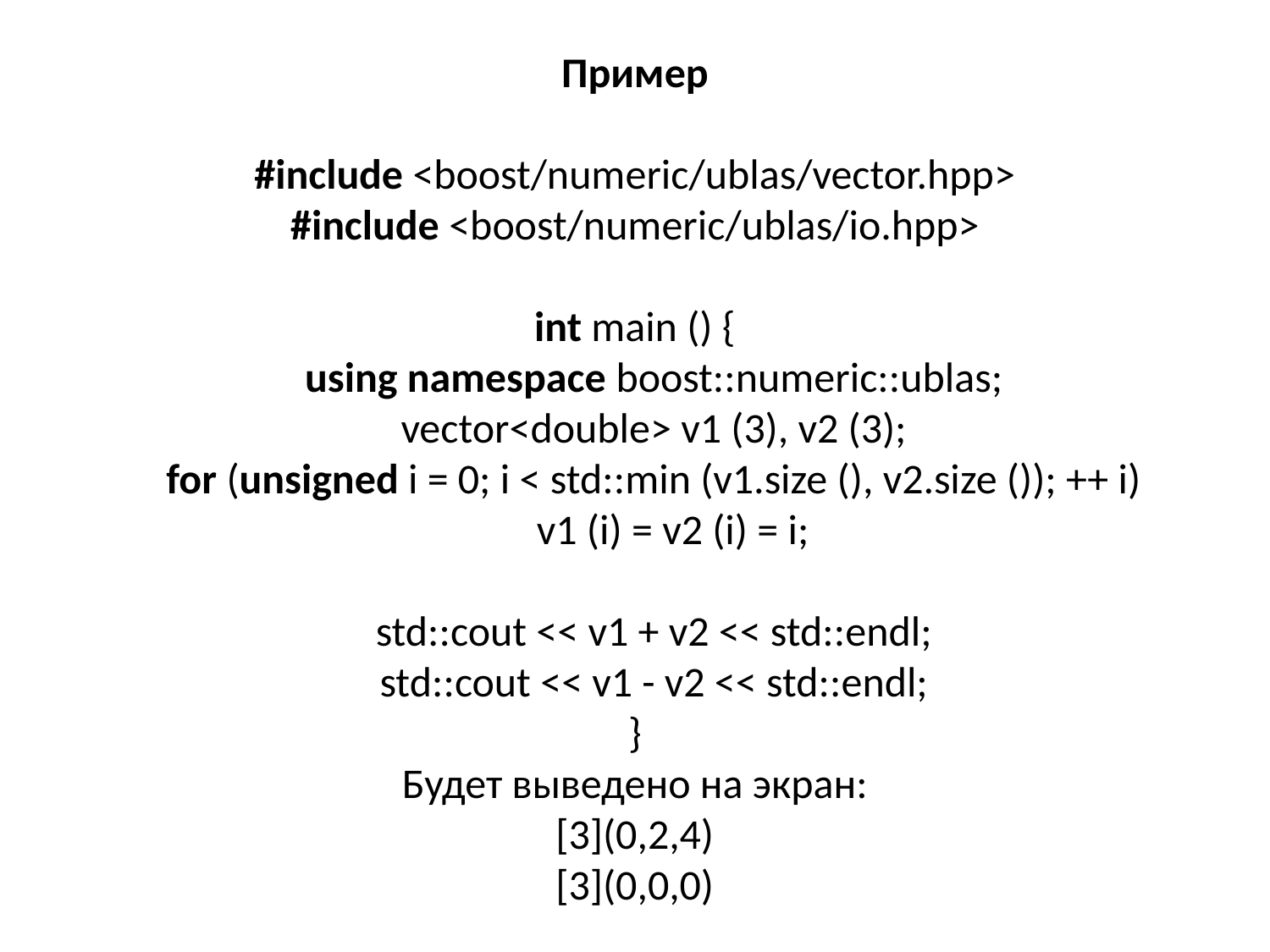

# Пример #include <boost/numeric/ublas/vector.hpp> #include <boost/numeric/ublas/io.hpp> int main () { using namespace boost::numeric::ublas; vector<double> v1 (3), v2 (3); for (unsigned i = 0; i < std::min (v1.size (), v2.size ()); ++ i) v1 (i) = v2 (i) = i; std::cout << v1 + v2 << std::endl; std::cout << v1 - v2 << std::endl; } Будет выведено на экран: [3](0,2,4) [3](0,0,0)